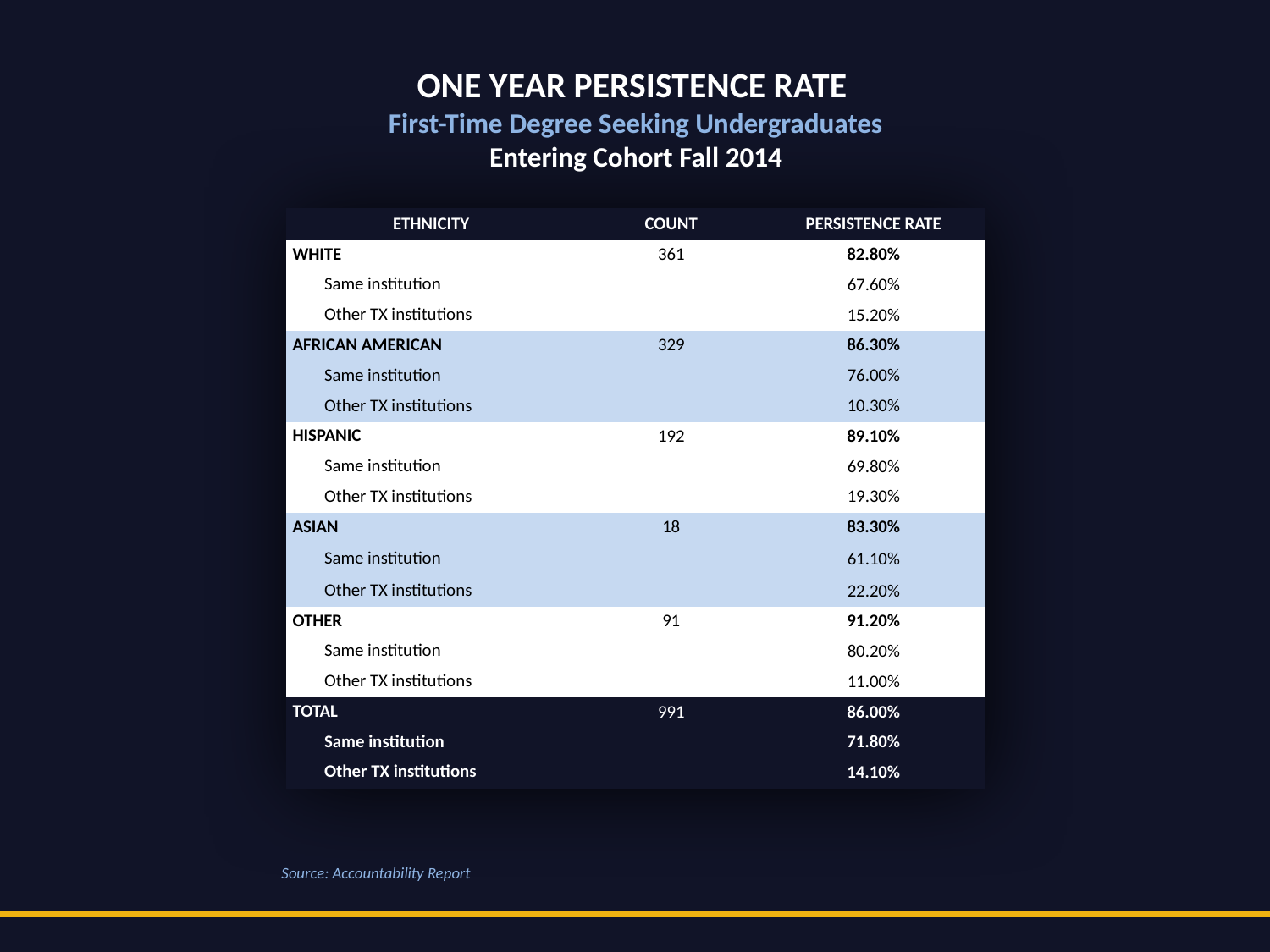

One Year Persistence Rate
First-Time Degree Seeking Undergraduates
Entering Cohort Fall 2014

| Ethnicity | Count | Persistence Rate |
| --- | --- | --- |
| White | 361 | 82.80% |
| Same institution |  | 67.60% |
| Other TX institutions |  | 15.20% |
| African American | 329 | 86.30% |
| Same institution |  | 76.00% |
| Other TX institutions |  | 10.30% |
| Hispanic | 192 | 89.10% |
| Same institution |  | 69.80% |
| Other TX institutions |  | 19.30% |
| Asian | 18 | 83.30% |
| Same institution |  | 61.10% |
| Other TX institutions |  | 22.20% |
| Other | 91 | 91.20% |
| Same institution |  | 80.20% |
| Other TX institutions |  | 11.00% |
| Total | 991 | 86.00% |
| Same institution |  | 71.80% |
| Other TX institutions |  | 14.10% |
Source: Accountability Report